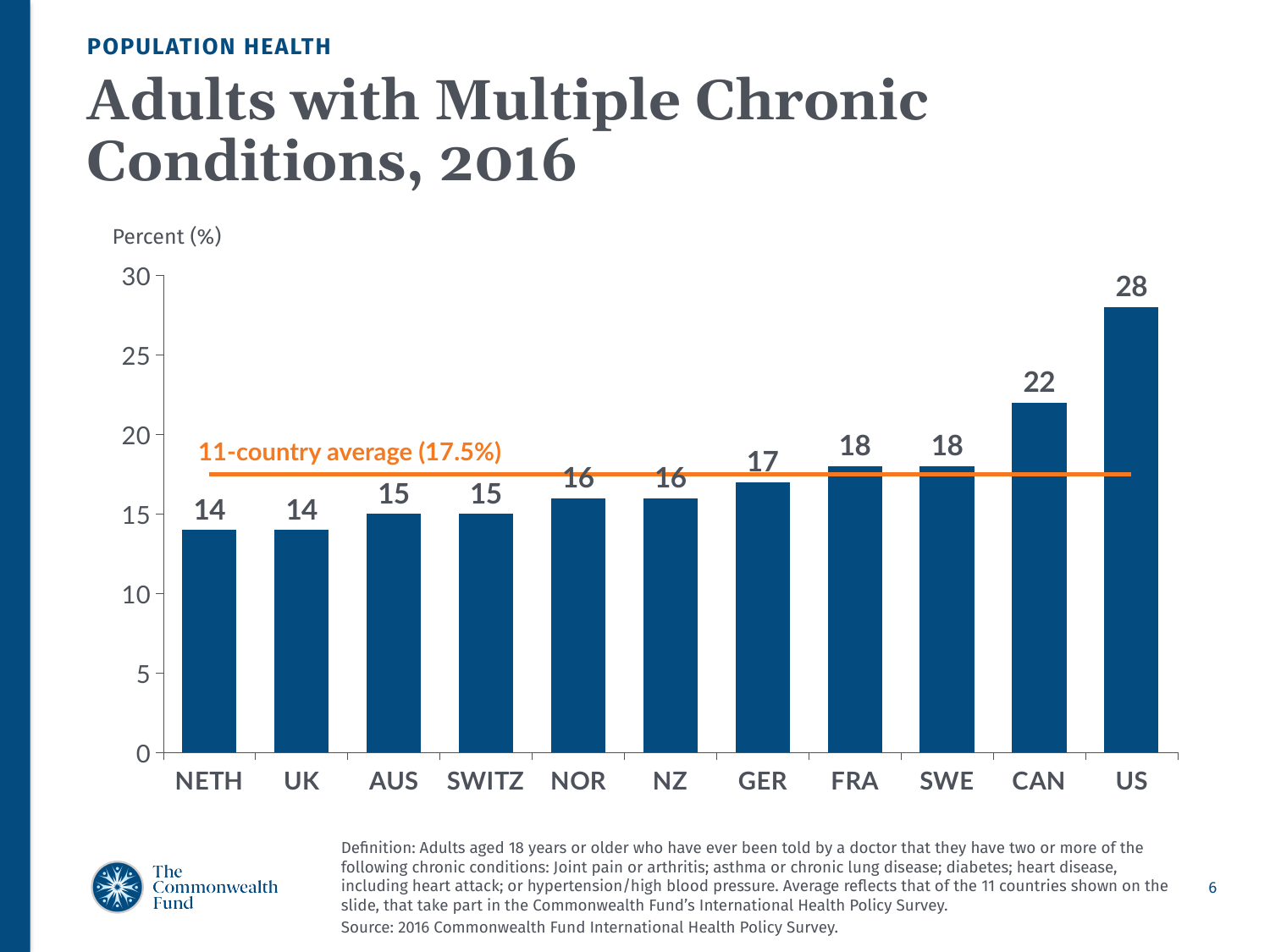

POPULATION HEALTH
# Adults with Multiple Chronic Conditions, 2016

### Chart

| Category |  |  |
|---|---|---|
| NETH | 14.0 | 17.5 |
| UK | 14.0 | 17.5 |
| AUS | 15.0 | 17.5 |
| SWITZ | 15.0 | 17.5 |
| NOR | 16.0 | 17.5 |
| NZ | 16.0 | 17.5 |
| GER | 17.0 | 17.5 |
| FRA | 18.0 | 17.5 |
| SWE | 18.0 | 17.5 |
| CAN | 22.0 | 17.5 |
| US | 28.0 | 17.5 |
Percent (%)
11-country average (17.5%)
Definition: Adults aged 18 years or older who have ever been told by a doctor that they have two or more of the following chronic conditions: Joint pain or arthritis; asthma or chronic lung disease; diabetes; heart disease, including heart attack; or hypertension/high blood pressure. Average reflects that of the 11 countries shown on the slide, that take part in the Commonwealth Fund’s International Health Policy Survey.
Source: 2016 Commonwealth Fund International Health Policy Survey.